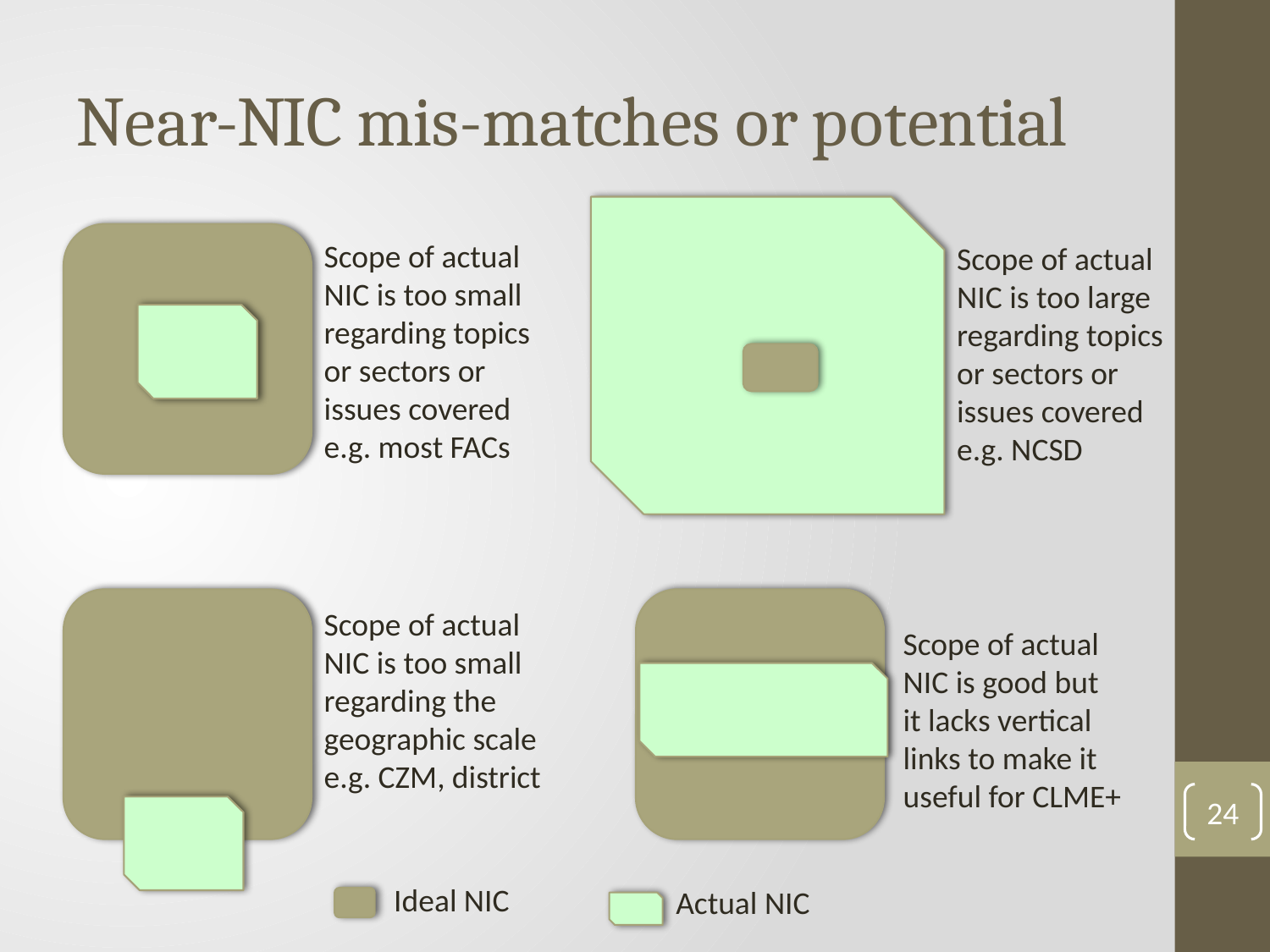

# Near-NIC mis-matches or potential

Scope of actual NIC is too small
regarding topics or sectors or issues covered e.g. most FACs
Scope of actual NIC is too large
regarding topics or sectors or issues covered e.g. NCSD

Scope of actual NIC is too small
regarding the geographic scale e.g. CZM, district
Scope of actual NIC is good but it lacks vertical links to make it useful for CLME+

24

Ideal NIC
Actual NIC